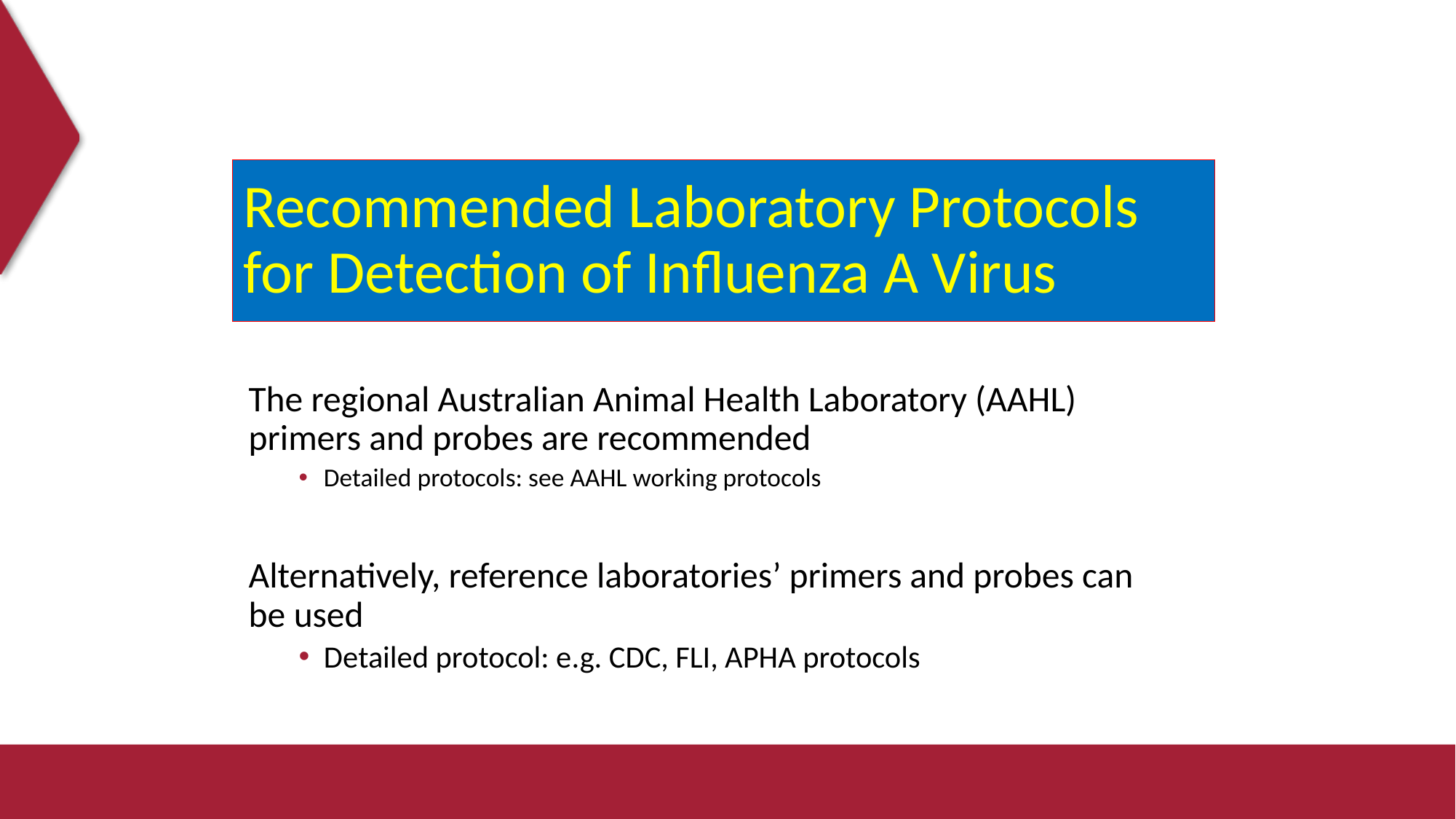

# Recommended Laboratory Protocols for Detection of Influenza A Virus
The regional Australian Animal Health Laboratory (AAHL) primers and probes are recommended
Detailed protocols: see AAHL working protocols

Alternatively, reference laboratories’ primers and probes can be used
Detailed protocol: e.g. CDC, FLI, APHA protocols